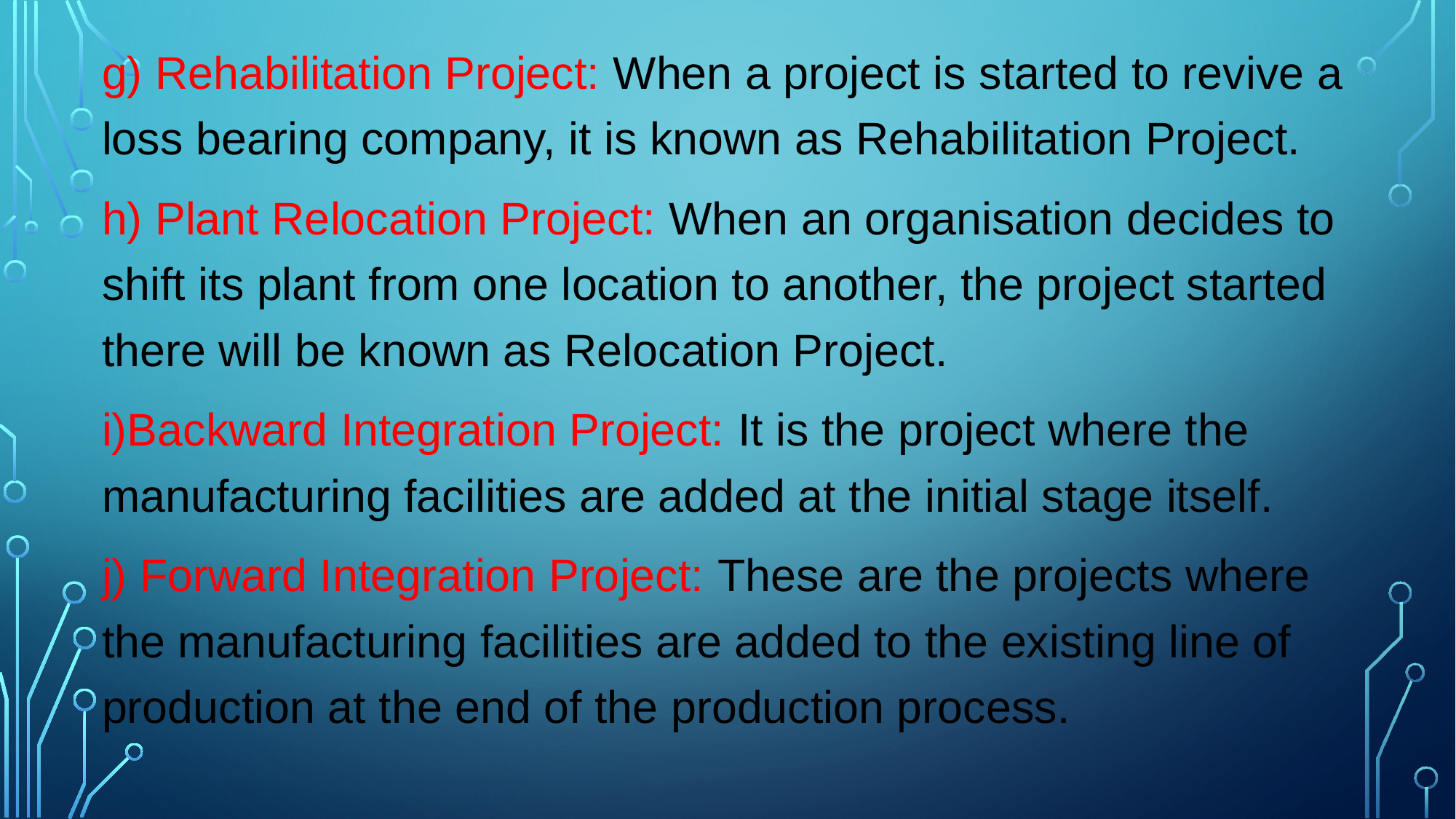

g) Rehabilitation Project: When a project is started to revive a loss bearing company, it is known as Rehabilitation Project.
h) Plant Relocation Project: When an organisation decides to shift its plant from one location to another, the project started there will be known as Relocation Project.
i)Backward Integration Project: It is the project where the manufacturing facilities are added at the initial stage itself.
j) Forward Integration Project: These are the projects where the manufacturing facilities are added to the existing line of production at the end of the production process.